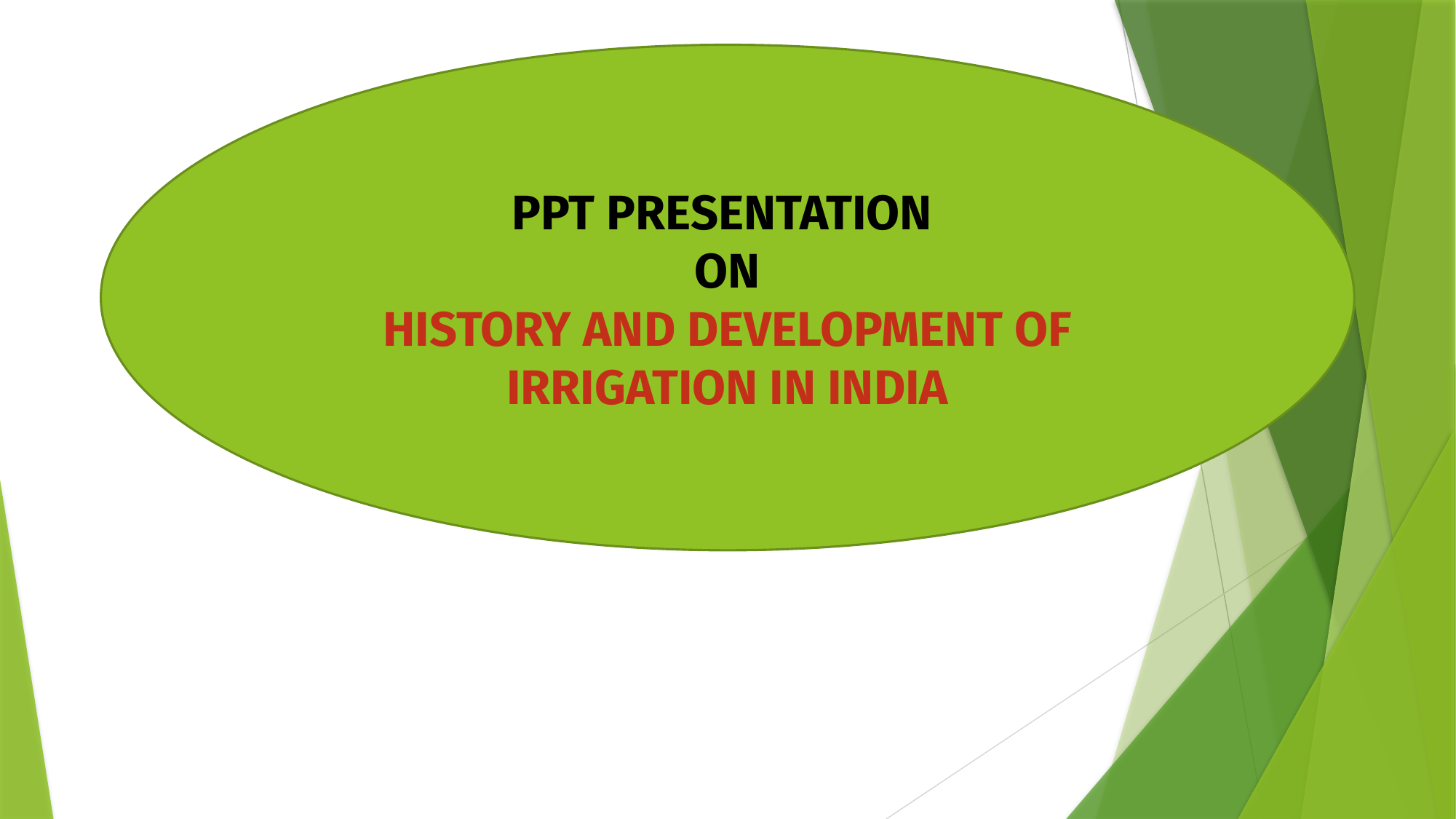

PPT PRESENTATION
ON
HISTORY AND DEVELOPMENT OF IRRIGATION IN INDIA